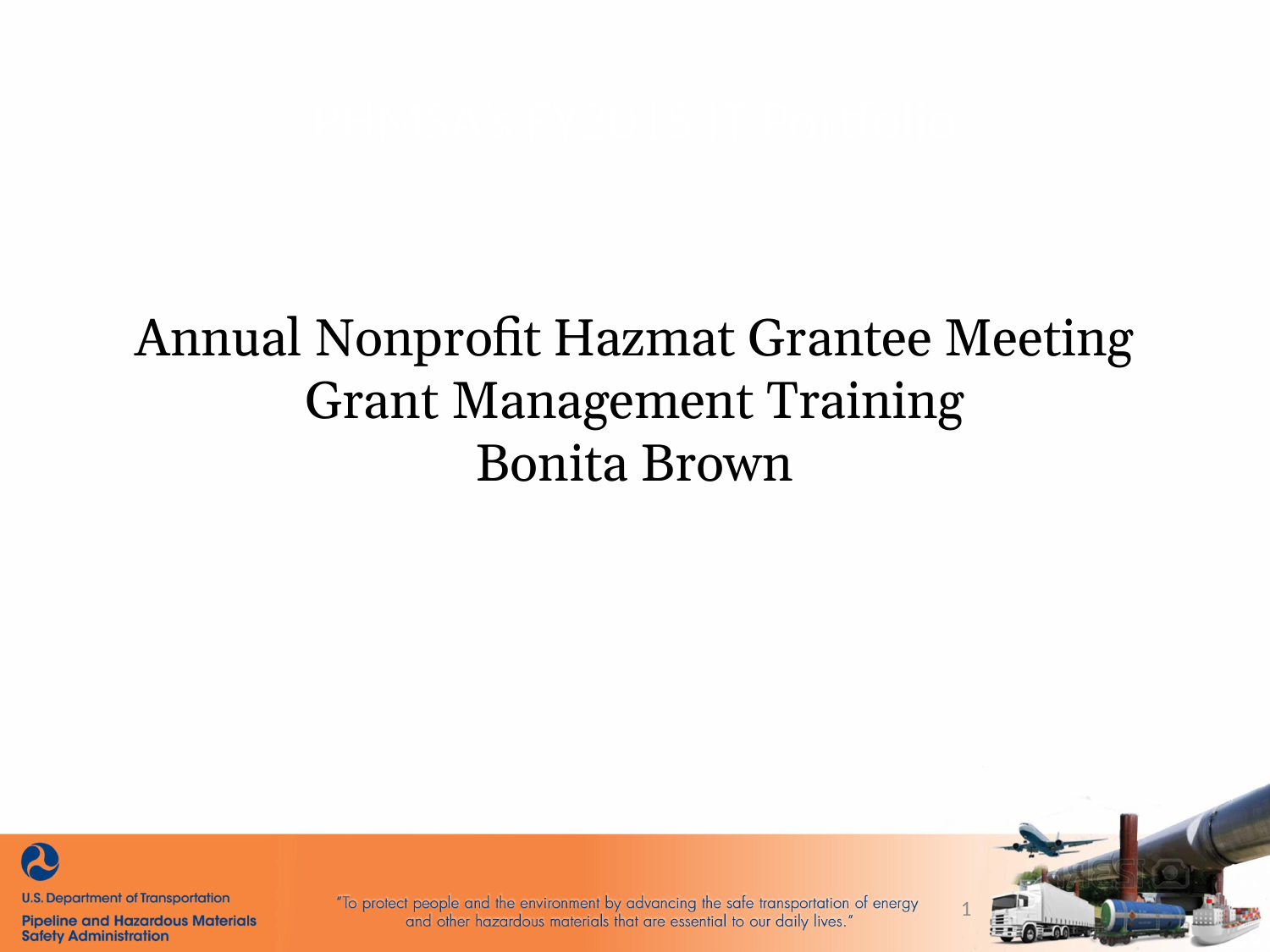

# PHMSA’s FY2015 IT Portfolio
Annual Nonprofit Hazmat Grantee Meeting
Grant Management Training
Bonita Brown
1